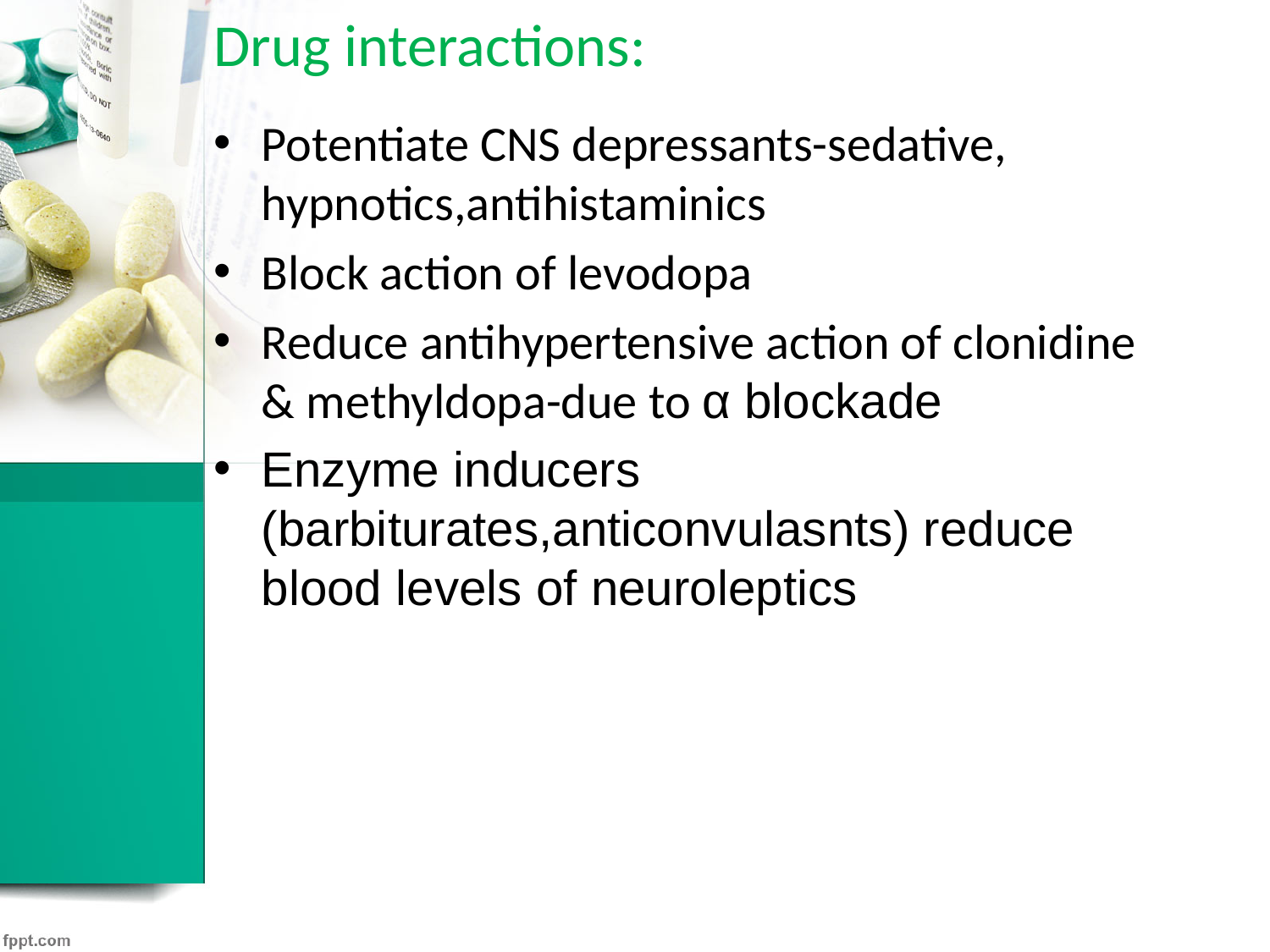

# Drug interactions:
Potentiate CNS depressants-sedative, hypnotics,antihistaminics
Block action of levodopa
Reduce antihypertensive action of clonidine & methyldopa-due to α blockade
Enzyme inducers (barbiturates,anticonvulasnts) reduce blood levels of neuroleptics